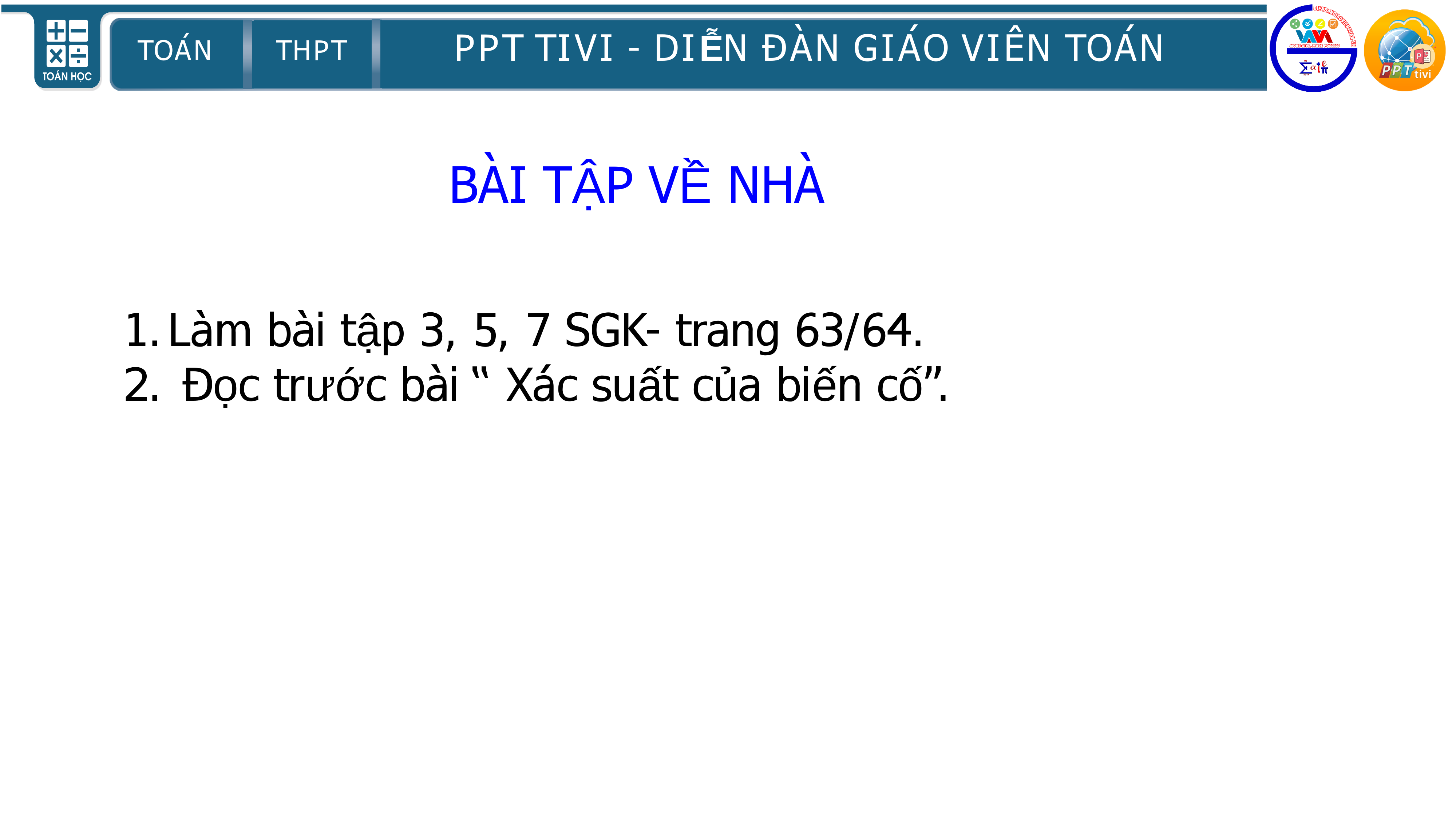

BÀI TẬP VỀ NHÀ
Làm bài tập 3, 5, 7 SGK- trang 63/64.
 Đọc trước bài “ Xác suất của biến cố”.